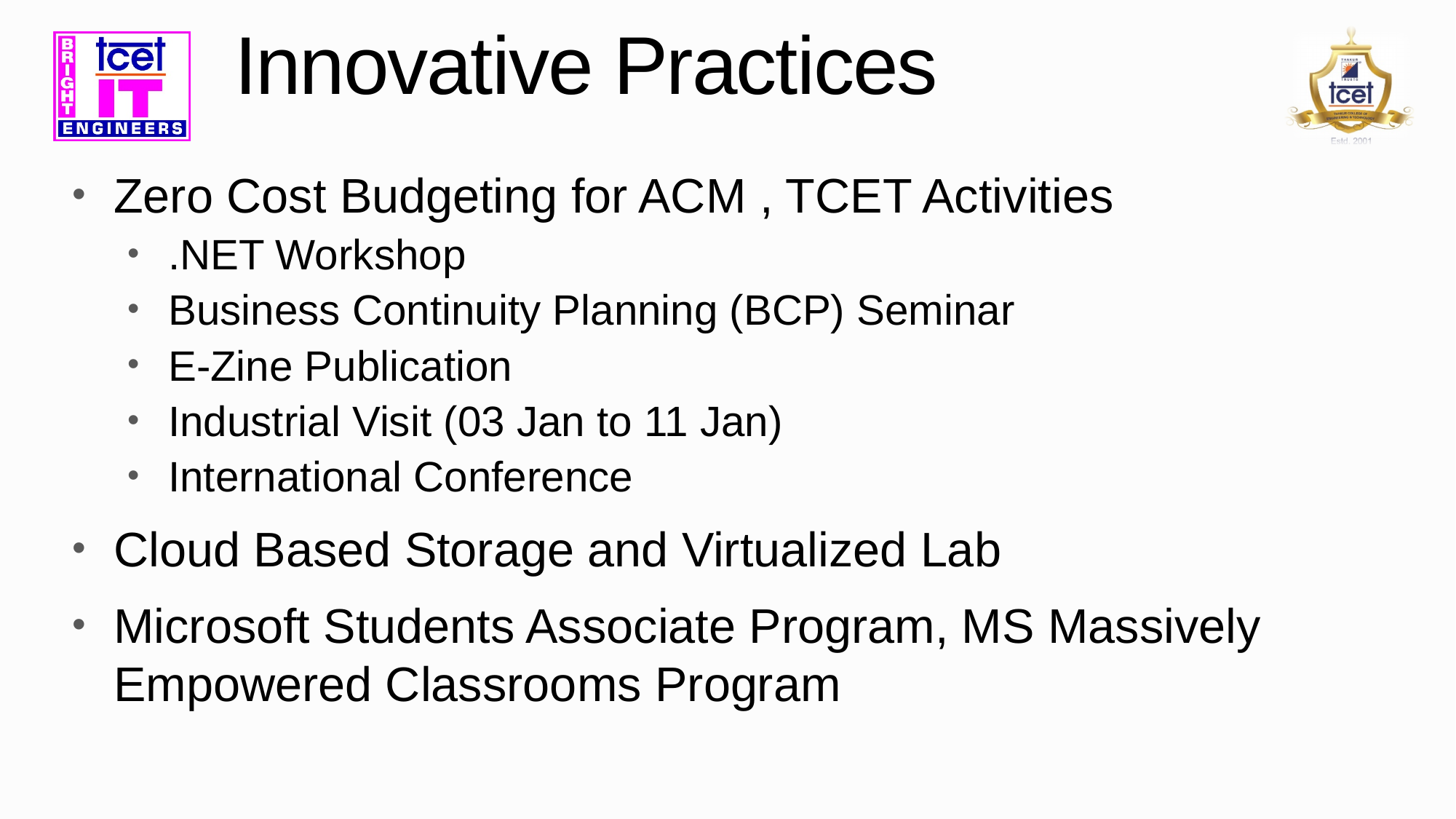

# Innovative Practices
Zero Cost Budgeting for ACM , TCET Activities
.NET Workshop
Business Continuity Planning (BCP) Seminar
E-Zine Publication
Industrial Visit (03 Jan to 11 Jan)
International Conference
Cloud Based Storage and Virtualized Lab
Microsoft Students Associate Program, MS Massively Empowered Classrooms Program